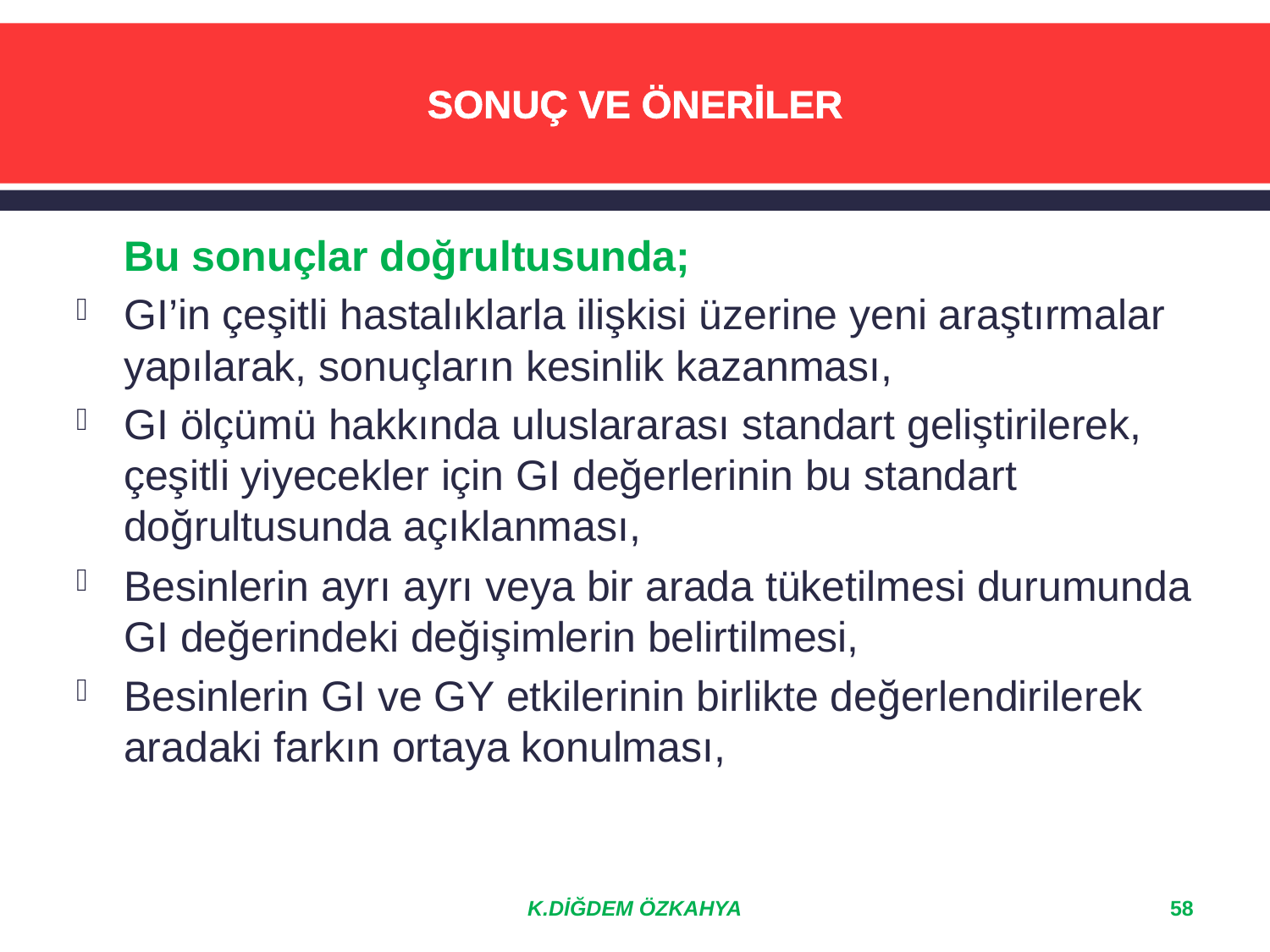

# SONUÇ VE ÖNERİLER
	Bu sonuçlar doğrultusunda;
GI’in çeşitli hastalıklarla ilişkisi üzerine yeni araştırmalar yapılarak, sonuçların kesinlik kazanması,
GI ölçümü hakkında uluslararası standart geliştirilerek, çeşitli yiyecekler için GI değerlerinin bu standart doğrultusunda açıklanması,
Besinlerin ayrı ayrı veya bir arada tüketilmesi durumunda GI değerindeki değişimlerin belirtilmesi,
Besinlerin GI ve GY etkilerinin birlikte değerlendirilerek aradaki farkın ortaya konulması,

K.DİĞDEM ÖZKAHYA
58